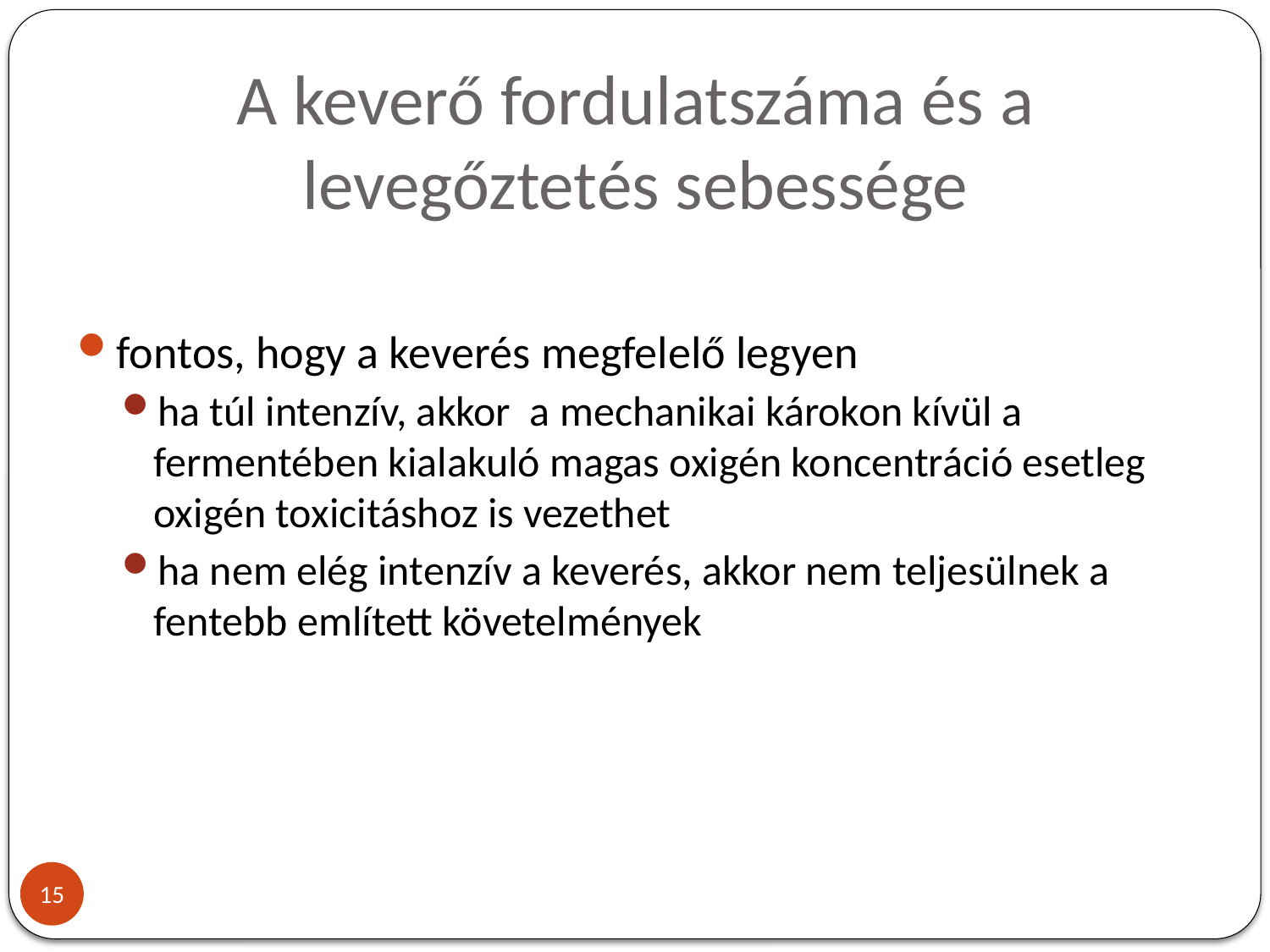

# A keverő fordulatszáma és a levegőztetés sebessége
fontos, hogy a keverés megfelelő legyen
ha túl intenzív, akkor  a mechanikai károkon kívül a fermentében kialakuló magas oxigén koncentráció esetleg oxigén toxicitáshoz is vezethet
ha nem elég intenzív a keverés, akkor nem teljesülnek a fentebb említett követelmények
15